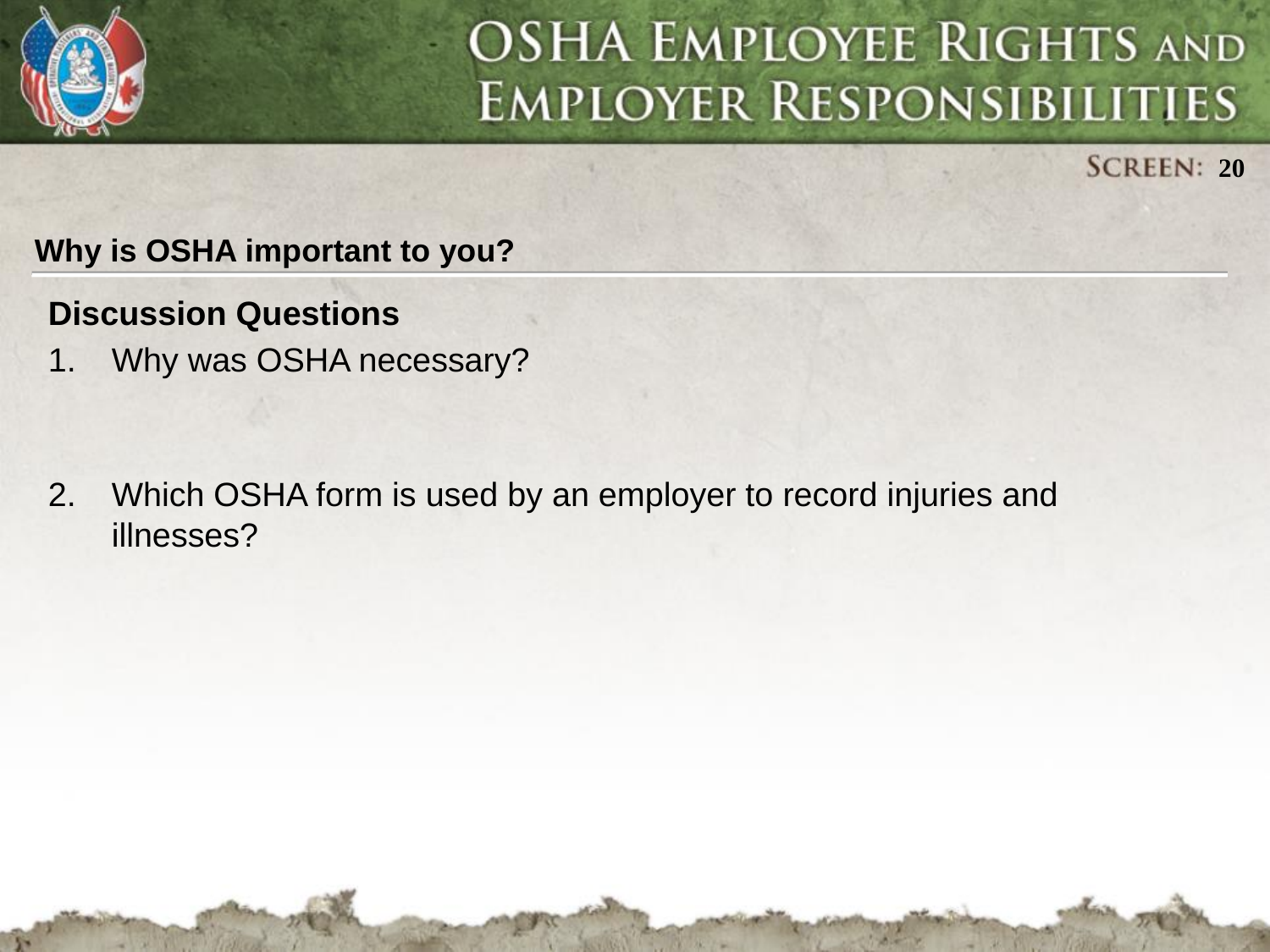

Why is OSHA important to you?
Discussion Questions
Why was OSHA necessary?

Which OSHA form is used by an employer to record injuries and illnesses?